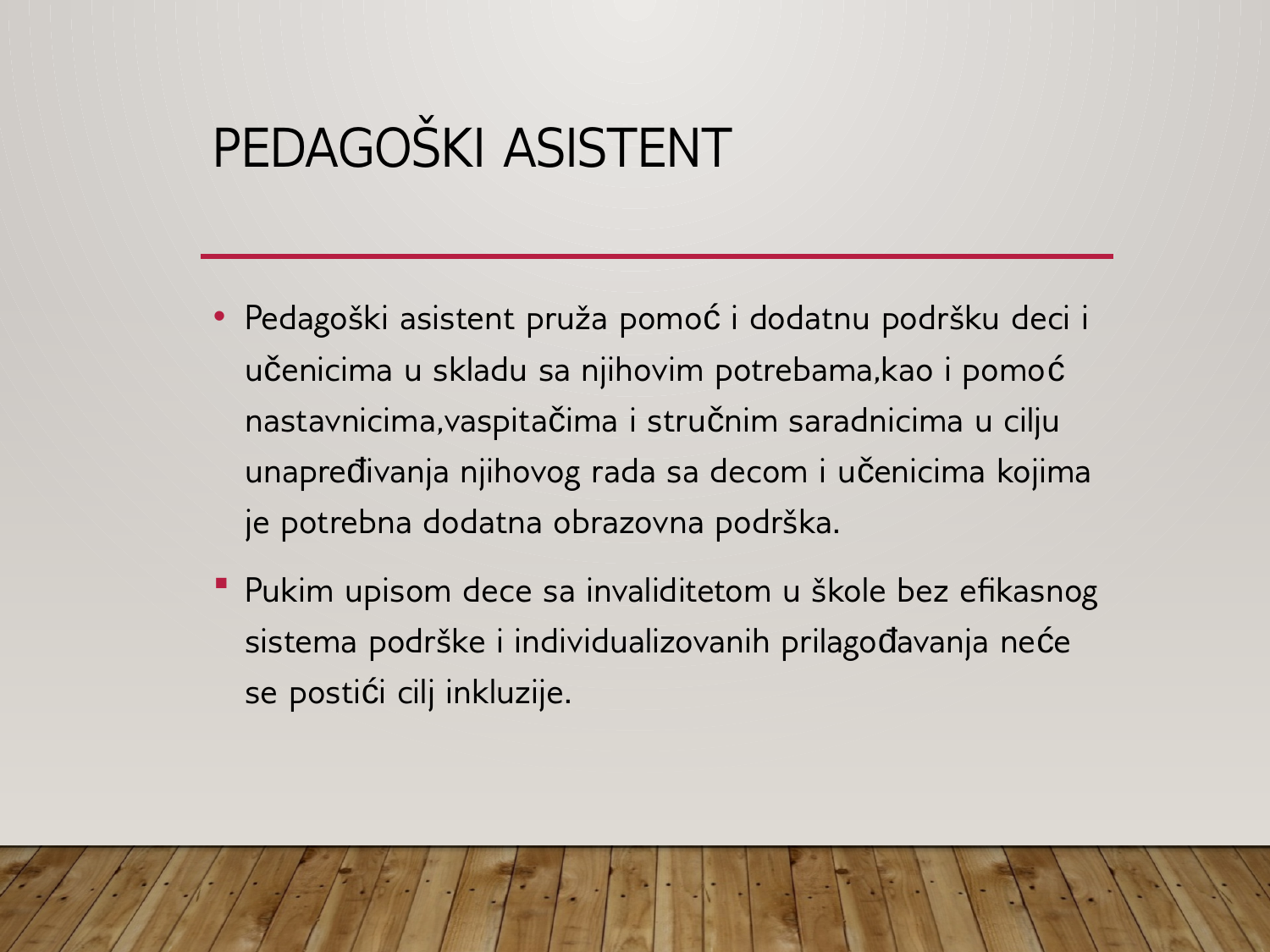

# Pedagoški asistent
Pedagoški asistent pruža pomoć i dodatnu podršku deci i učenicima u skladu sa njihovim potrebama,kao i pomoć nastavnicima,vaspitačima i stručnim saradnicima u cilju unapređivanja njihovog rada sa decom i učenicima kojima je potrebna dodatna obrazovna podrška.
Pukim upisom dece sa invaliditetom u škole bez efikasnog sistema podrške i individualizovanih prilagođavanja neće se postići cilj inkluzije.